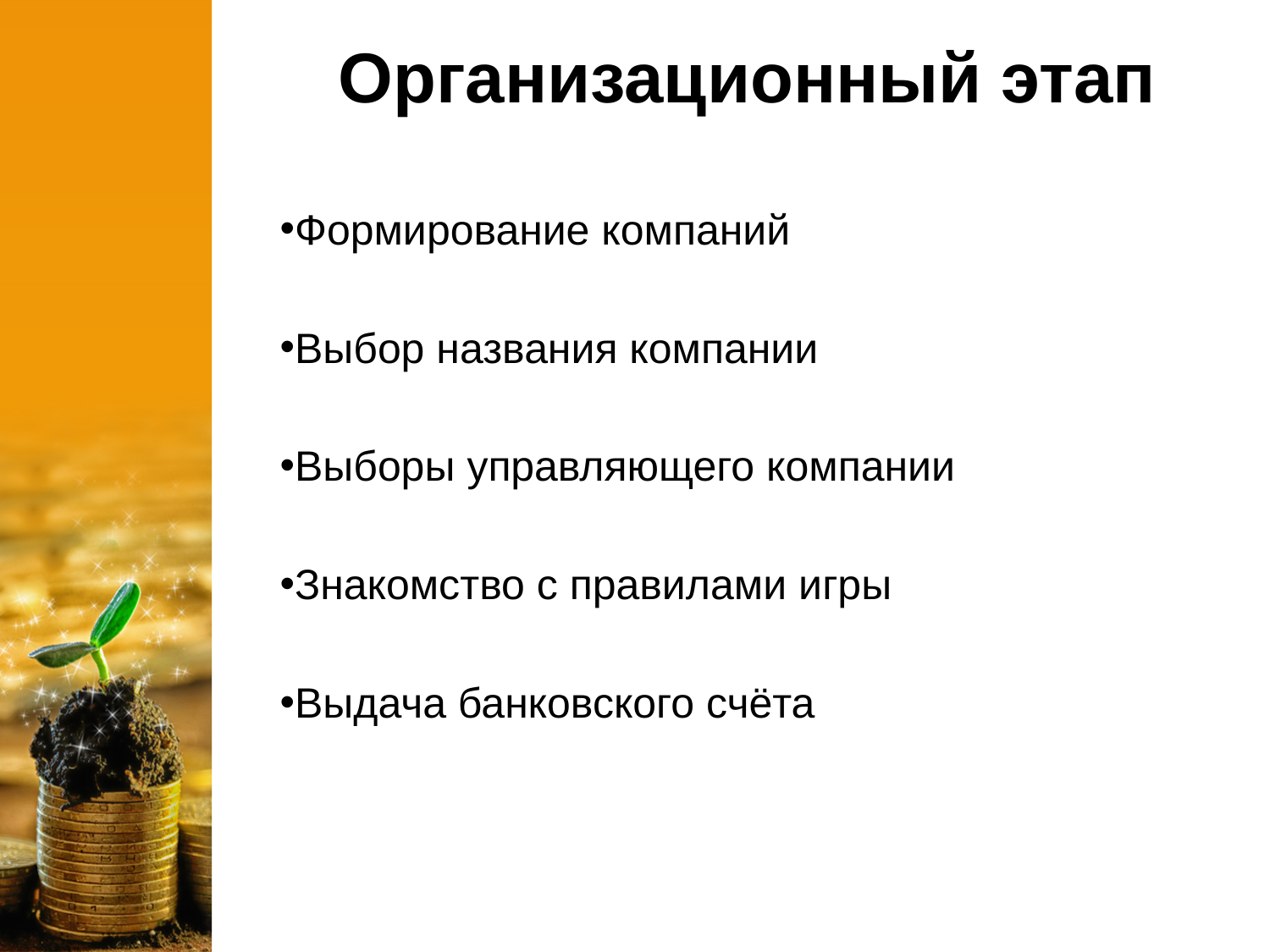

# Организационный этап
Формирование компаний

Выбор названия компании

Выборы управляющего компании

Знакомство с правилами игры

Выдача банковского счёта